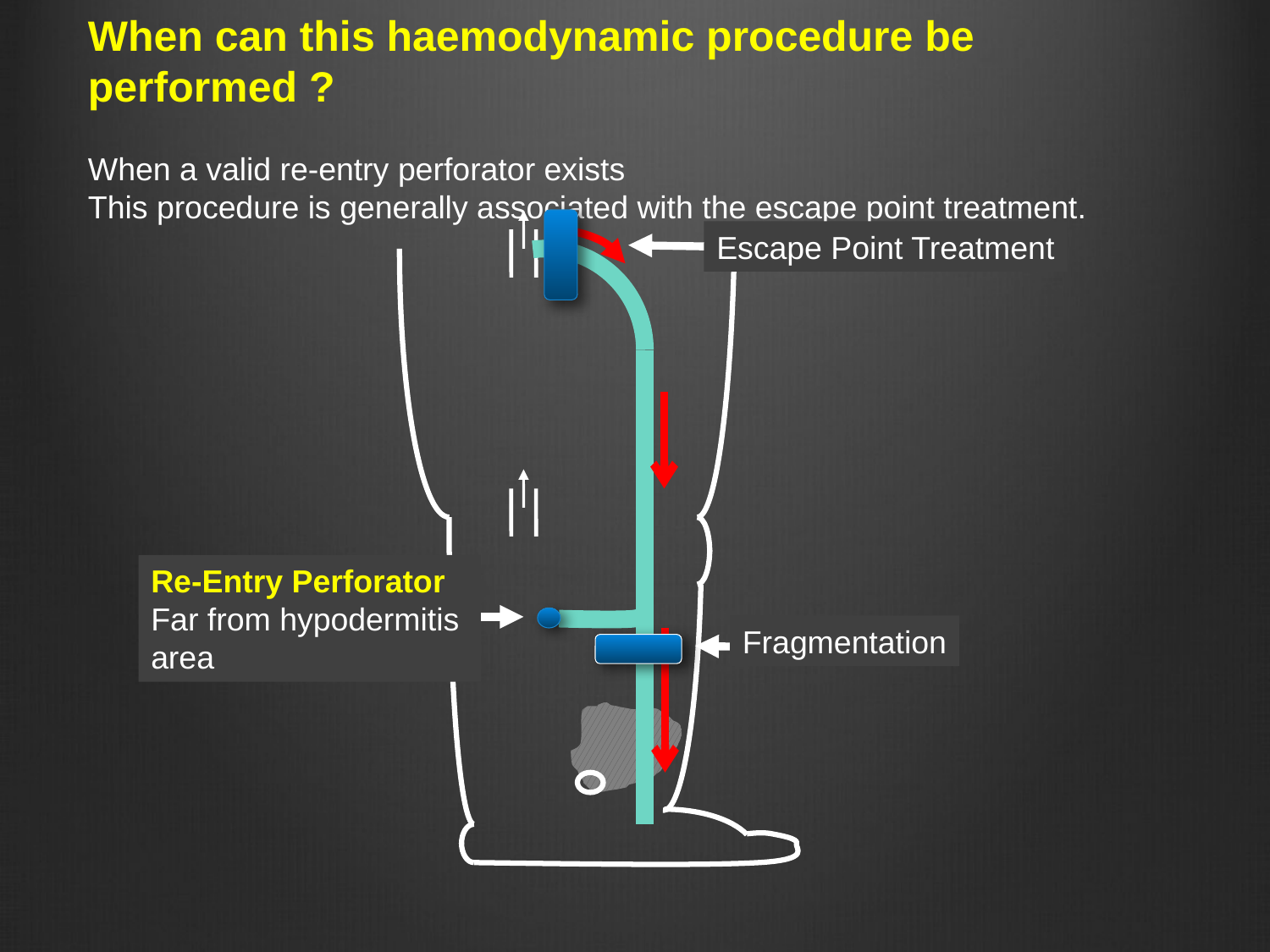

When can this haemodynamic procedure be performed ?

When a valid re-entry perforator exists
This procedure is generally associated with the escape point treatment.

Escape Point Treatment
Re-Entry Perforator
Far from hypodermitis
area
Fragmentation